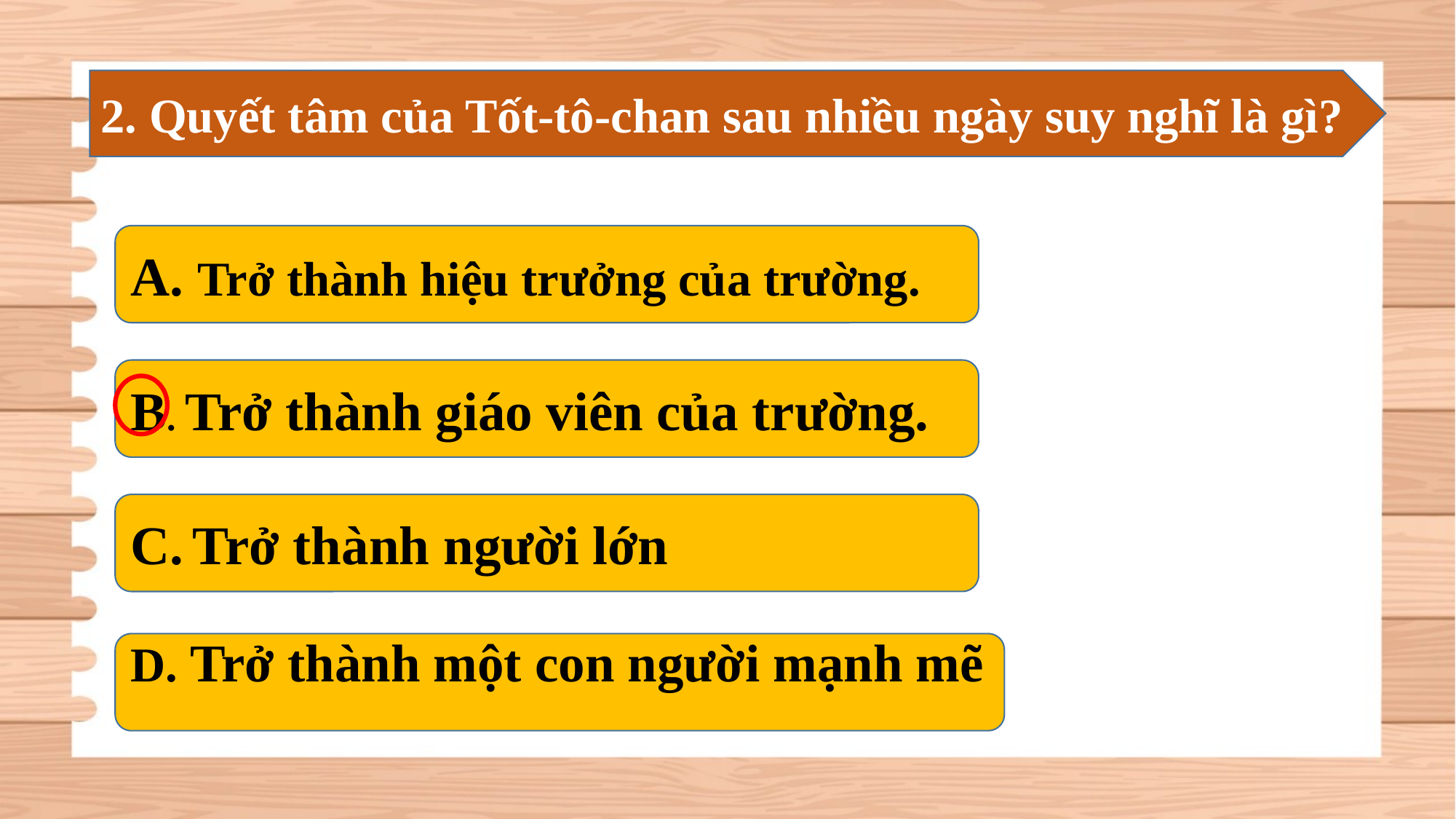

2. Quyết tâm của Tốt-tô-chan sau nhiều ngày suy nghĩ là gì?
A. Trở thành hiệu trưởng của trường.
B. Trở thành giáo viên của trường.

C. Trở thành người lớn
D. Trở thành một con người mạnh mẽ